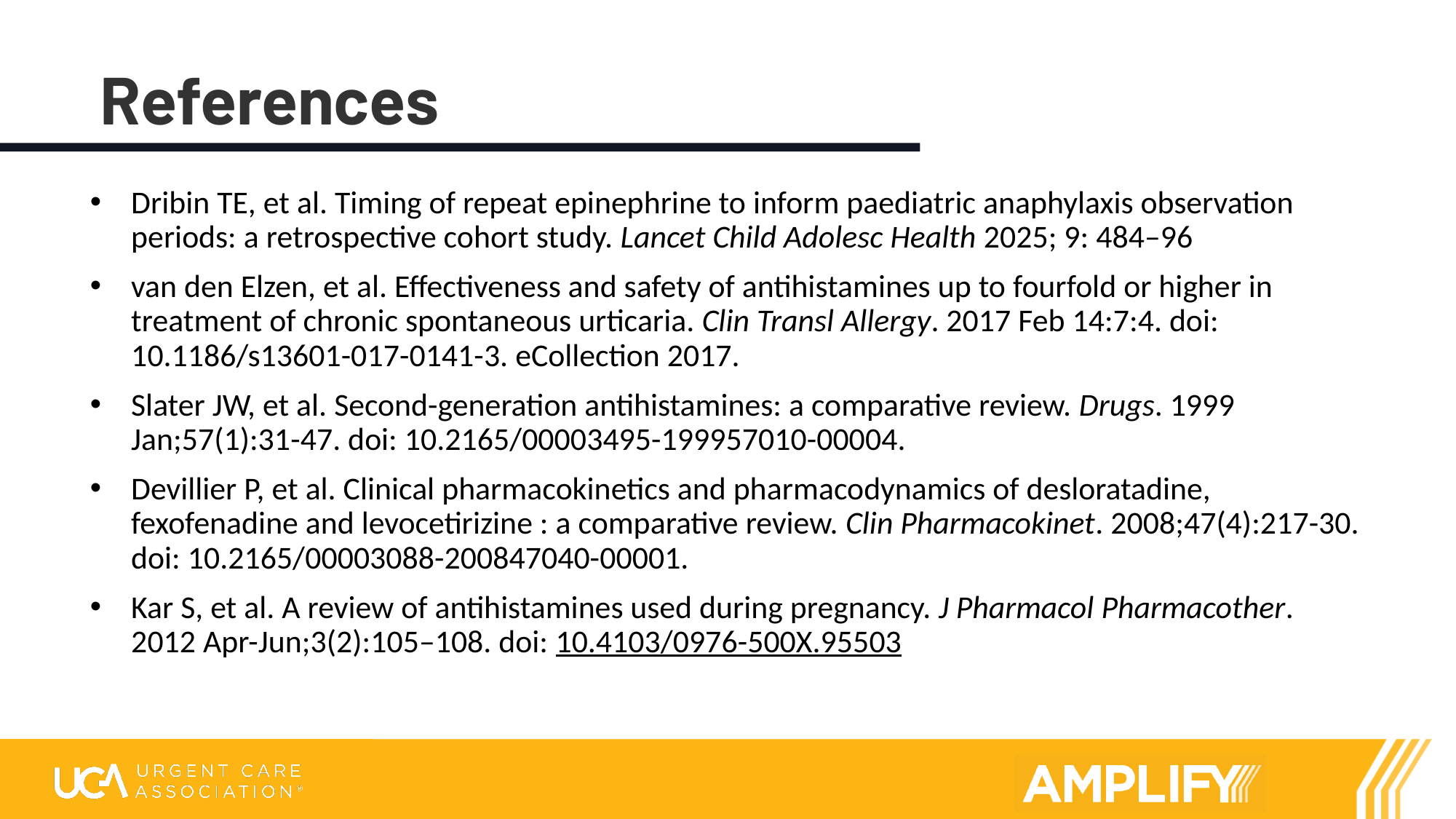

# References
Dribin TE, et al. Timing of repeat epinephrine to inform paediatric anaphylaxis observation periods: a retrospective cohort study. Lancet Child Adolesc Health 2025; 9: 484–96
van den Elzen, et al. Effectiveness and safety of antihistamines up to fourfold or higher in treatment of chronic spontaneous urticaria. Clin Transl Allergy. 2017 Feb 14:7:4. doi: 10.1186/s13601-017-0141-3. eCollection 2017.
Slater JW, et al. Second-generation antihistamines: a comparative review. Drugs. 1999 Jan;57(1):31-47. doi: 10.2165/00003495-199957010-00004.
Devillier P, et al. Clinical pharmacokinetics and pharmacodynamics of desloratadine, fexofenadine and levocetirizine : a comparative review. Clin Pharmacokinet. 2008;47(4):217-30. doi: 10.2165/00003088-200847040-00001.
Kar S, et al. A review of antihistamines used during pregnancy. J Pharmacol Pharmacother. 2012 Apr-Jun;3(2):105–108. doi: 10.4103/0976-500X.95503